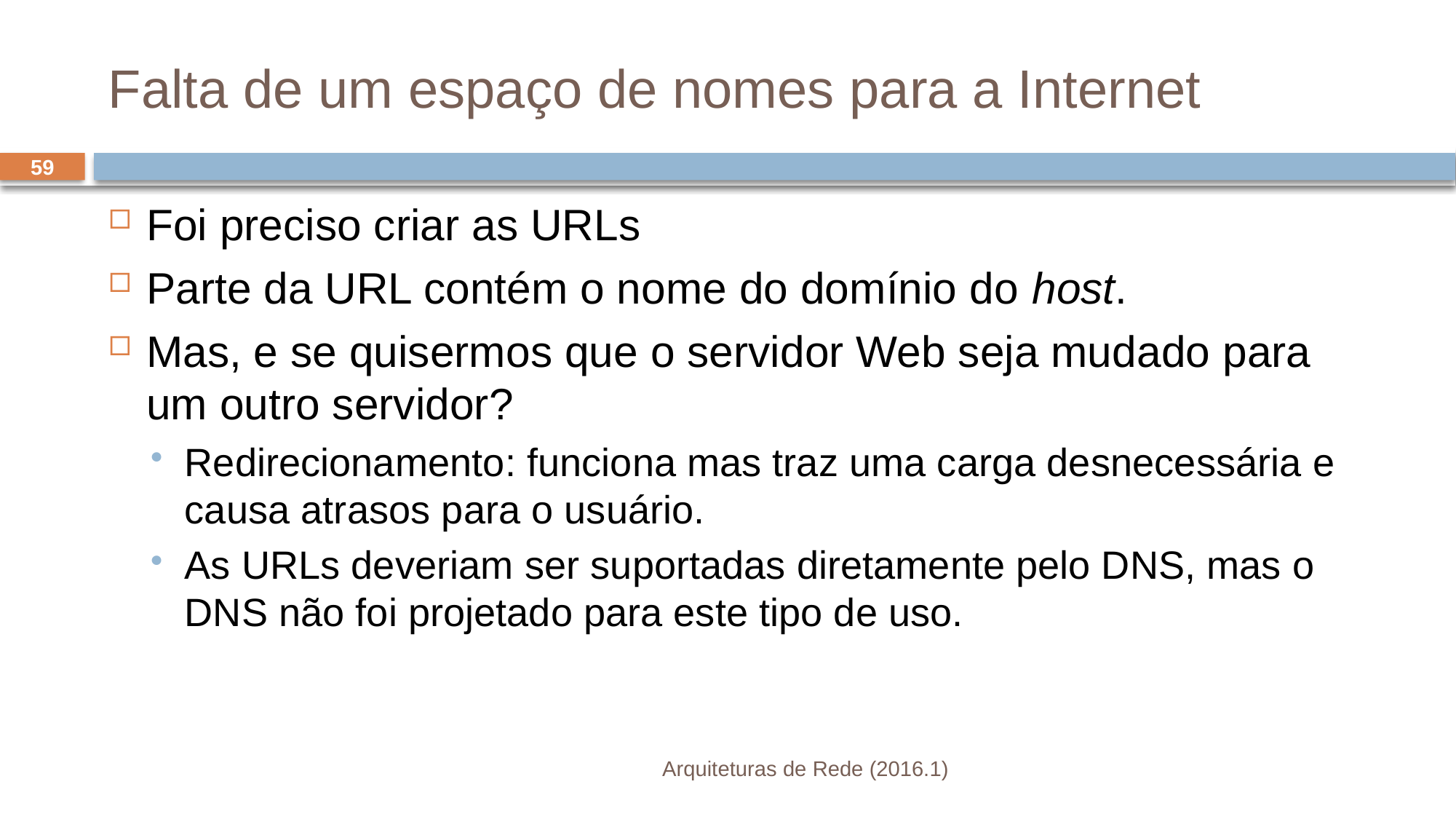

# Falta de um espaço de nomes para a Internet
59
Foi preciso criar as URLs
Parte da URL contém o nome do domínio do host.
Mas, e se quisermos que o servidor Web seja mudado para um outro servidor?
Redirecionamento: funciona mas traz uma carga desnecessária e causa atrasos para o usuário.
As URLs deveriam ser suportadas diretamente pelo DNS, mas o DNS não foi projetado para este tipo de uso.
Arquiteturas de Rede (2016.1)